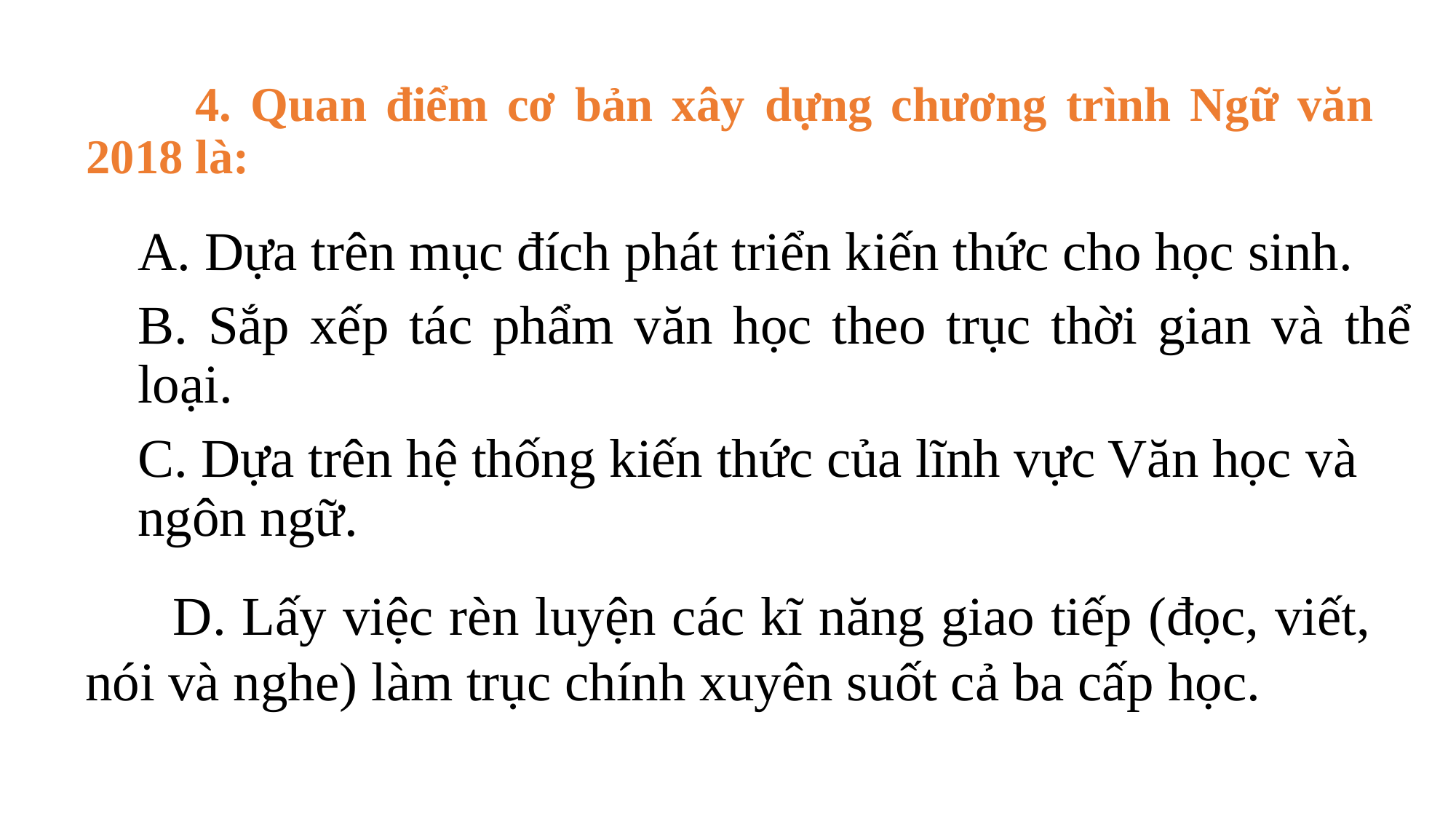

# 4. Quan điểm cơ bản xây dựng chương trình Ngữ văn 2018 là:
	A. Dựa trên mục đích phát triển kiến thức cho học sinh.
	B. Sắp xếp tác phẩm văn học theo trục thời gian và thể loại.
	C. Dựa trên hệ thống kiến thức của lĩnh vực Văn học và ngôn ngữ.
      D. Lấy việc rèn luyện các kĩ năng giao tiếp (đọc, viết, nói và nghe) làm trục chính xuyên suốt cả ba cấp học.